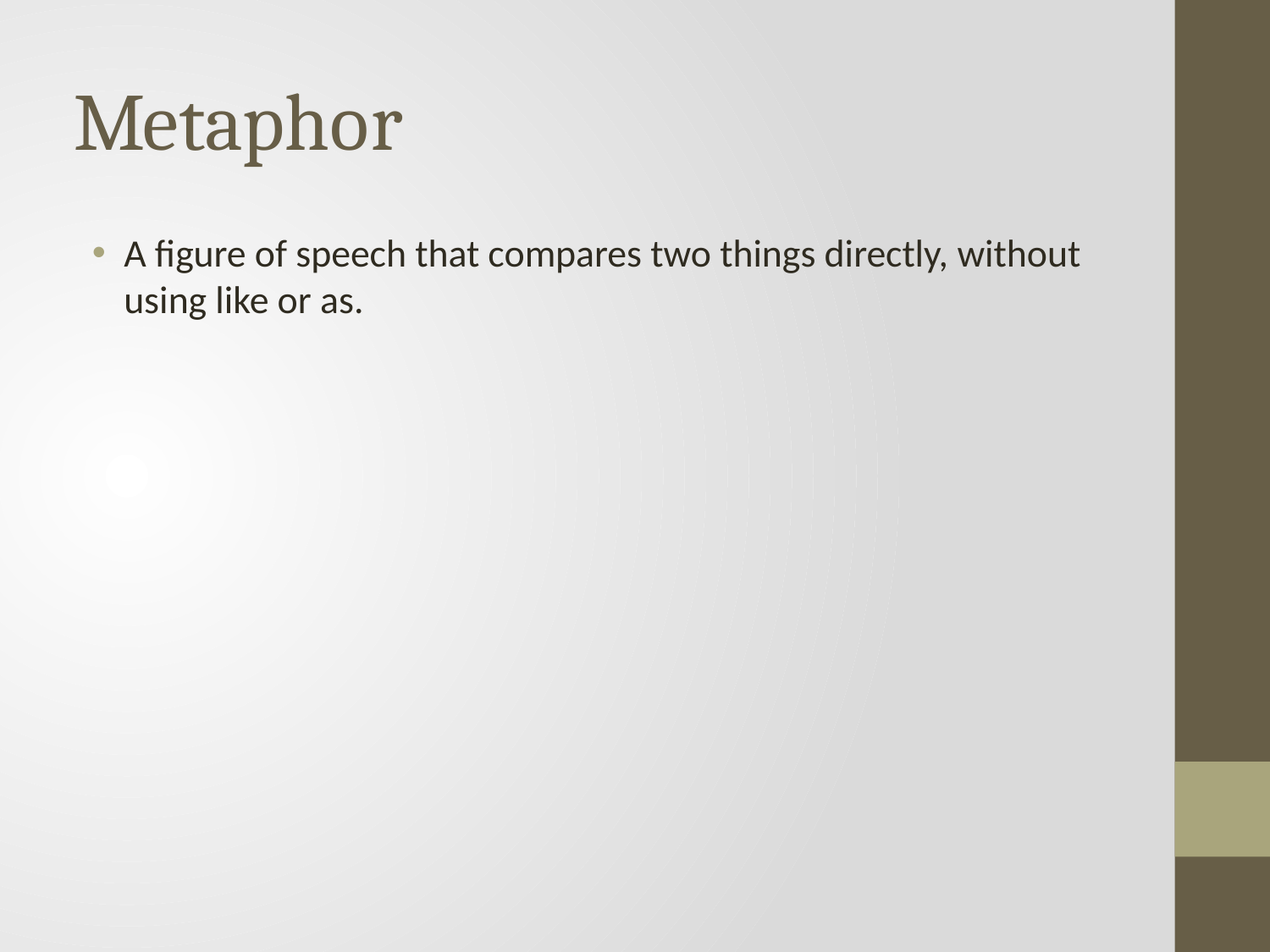

# Metaphor
A figure of speech that compares two things directly, without using like or as.